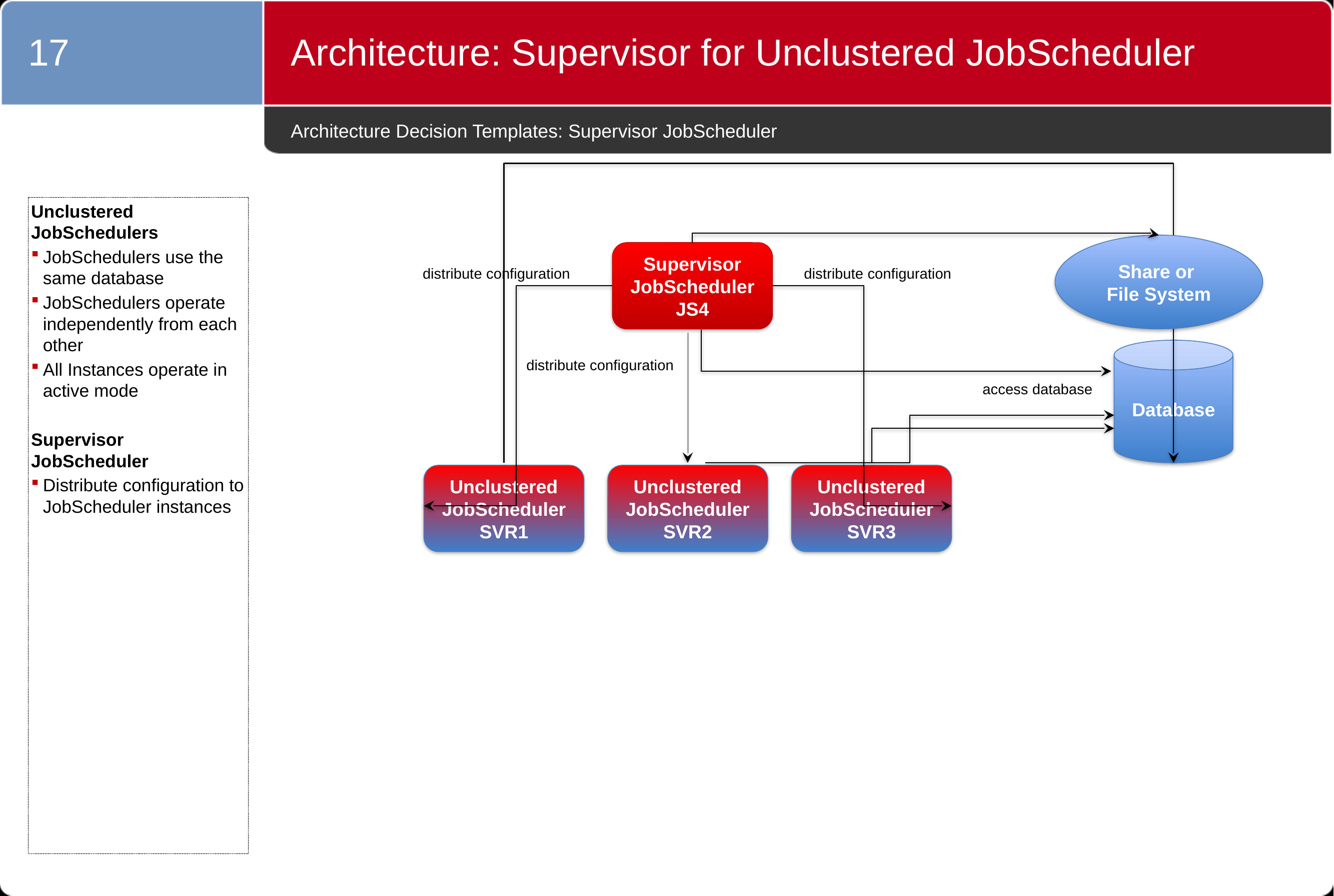

17
Architecture: Supervisor for Unclustered JobScheduler
# Architecture Decision Templates: Supervisor JobScheduler

Unclustered
JobSchedulers
JobSchedulers use the same database
JobSchedulers operate independently from each other
All Instances operate in active mode

Supervisor JobScheduler
Distribute configuration to JobScheduler instances

Share or
File System
Supervisor
JobScheduler
JS4
distribute configuration
distribute configuration
Database
distribute configuration
access database
Unclustered
JobScheduler
SVR1
Unclustered
JobScheduler
SVR2
Unclustered
JobScheduler
SVR3